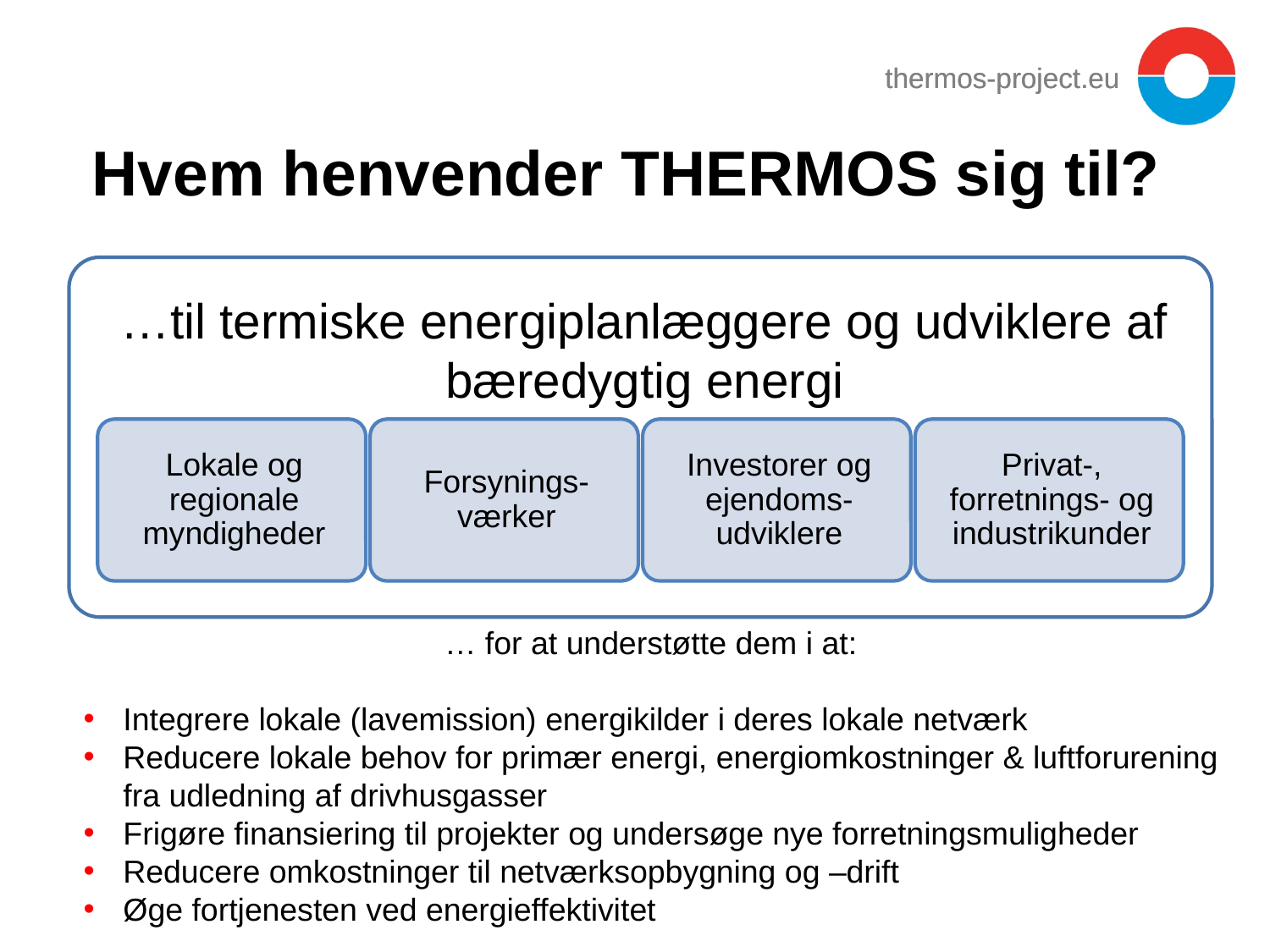

Hvem henvender THERMOS sig til?
…til termiske energiplanlæggere og udviklere af bæredygtig energi
Lokale og regionale myndigheder
Forsynings-værker
Investorer og ejendoms-udviklere
Privat-, forretnings- og industrikunder
… for at understøtte dem i at:

Integrere lokale (lavemission) energikilder i deres lokale netværk
Reducere lokale behov for primær energi, energiomkostninger & luftforurening fra udledning af drivhusgasser
Frigøre finansiering til projekter og undersøge nye forretningsmuligheder
Reducere omkostninger til netværksopbygning og –drift
Øge fortjenesten ved energieffektivitet